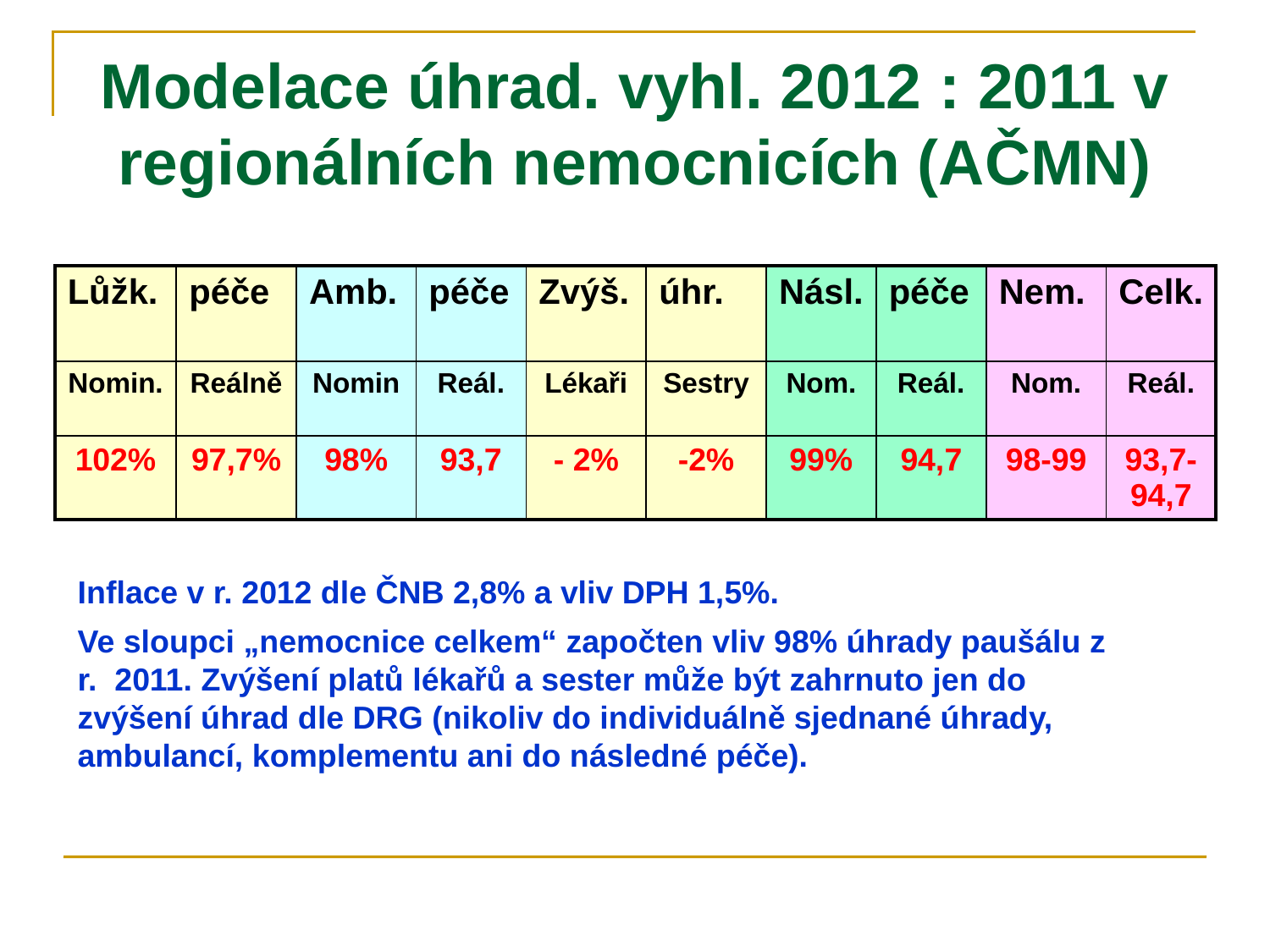

# Modelace úhrad. vyhl. 2012 : 2011 v regionálních nemocnicích (AČMN)
| Lůžk. | péče | Amb. | péče | Zvýš. | úhr. | Násl. | péče | Nem. | Celk. |
| --- | --- | --- | --- | --- | --- | --- | --- | --- | --- |
| Nomin. | Reálně | Nomin | Reál. | Lékaři | Sestry | Nom. | Reál. | Nom. | Reál. |
| 102% | 97,7% | 98% | 93,7 | - 2% | -2% | 99% | 94,7 | 98-99 | 93,7-94,7 |
Inflace v r. 2012 dle ČNB 2,8% a vliv DPH 1,5%.
Ve sloupci „nemocnice celkem“ započten vliv 98% úhrady paušálu z r.  2011. Zvýšení platů lékařů a sester může být zahrnuto jen do zvýšení úhrad dle DRG (nikoliv do individuálně sjednané úhrady, ambulancí, komplementu ani do následné péče).